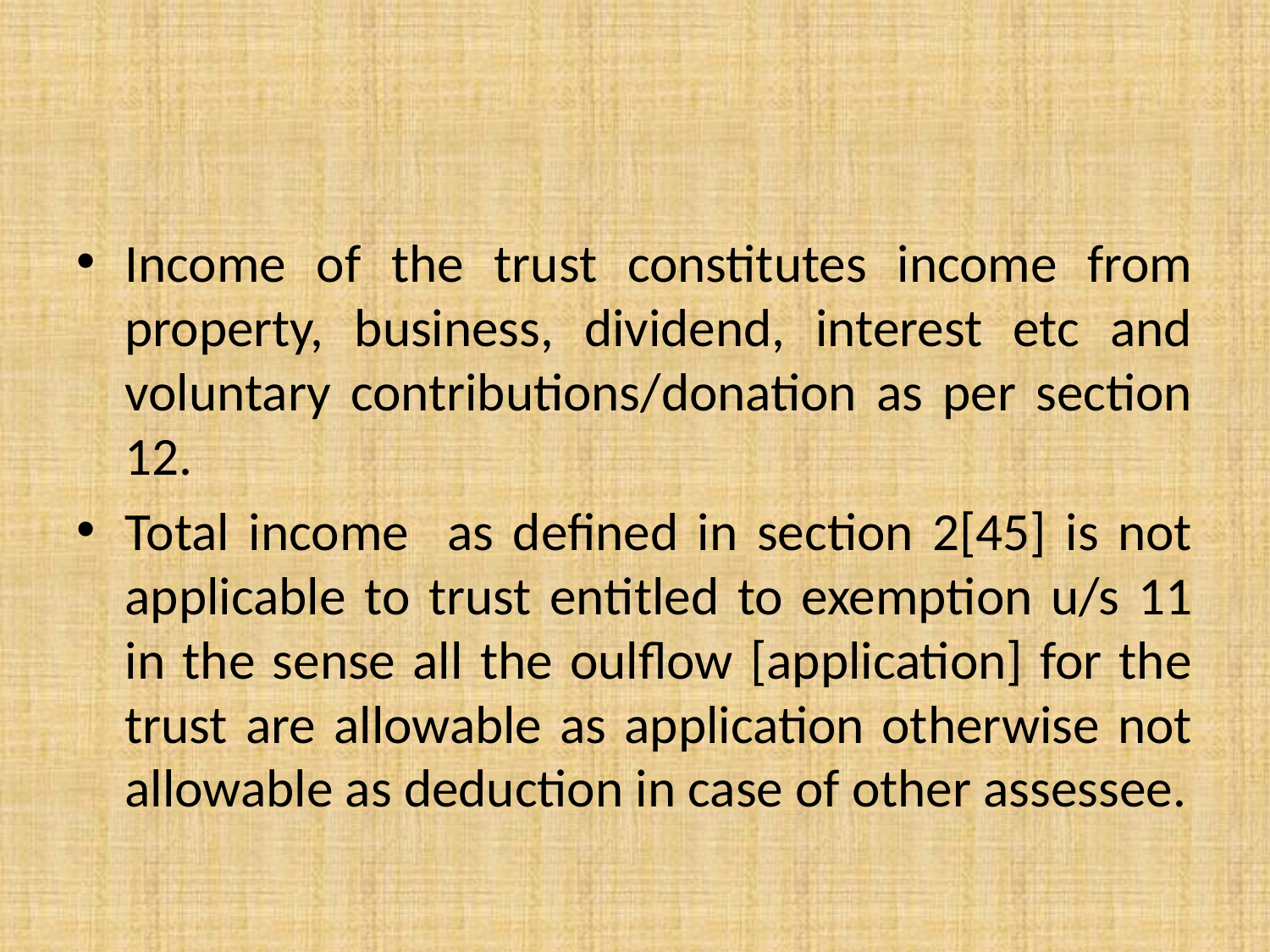

#
Income of the trust constitutes income from property, business, dividend, interest etc and voluntary contributions/donation as per section 12.
Total income  as defined in section 2[45] is not applicable to trust entitled to exemption u/s 11 in the sense all the oulflow [application] for the trust are allowable as application otherwise not allowable as deduction in case of other assessee.